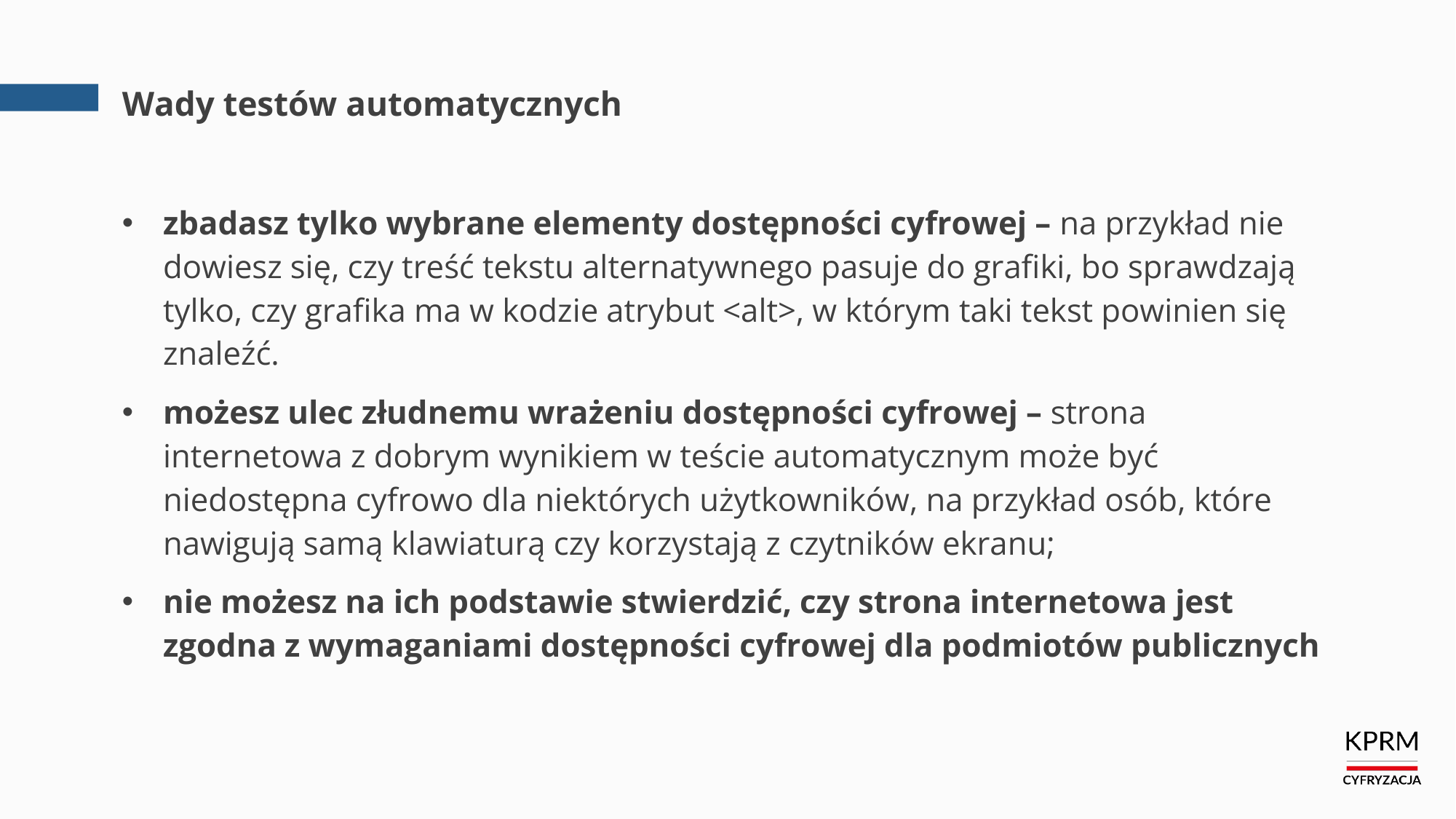

# Wady testów automatycznych
zbadasz tylko wybrane elementy dostępności cyfrowej – na przykład nie dowiesz się, czy treść tekstu alternatywnego pasuje do grafiki, bo sprawdzają tylko, czy grafika ma w kodzie atrybut <alt>, w którym taki tekst powinien się znaleźć.
możesz ulec złudnemu wrażeniu dostępności cyfrowej – strona internetowa z dobrym wynikiem w teście automatycznym może być niedostępna cyfrowo dla niektórych użytkowników, na przykład osób, które nawigują samą klawiaturą czy korzystają z czytników ekranu;
nie możesz na ich podstawie stwierdzić, czy strona internetowa jest zgodna z wymaganiami dostępności cyfrowej dla podmiotów publicznych